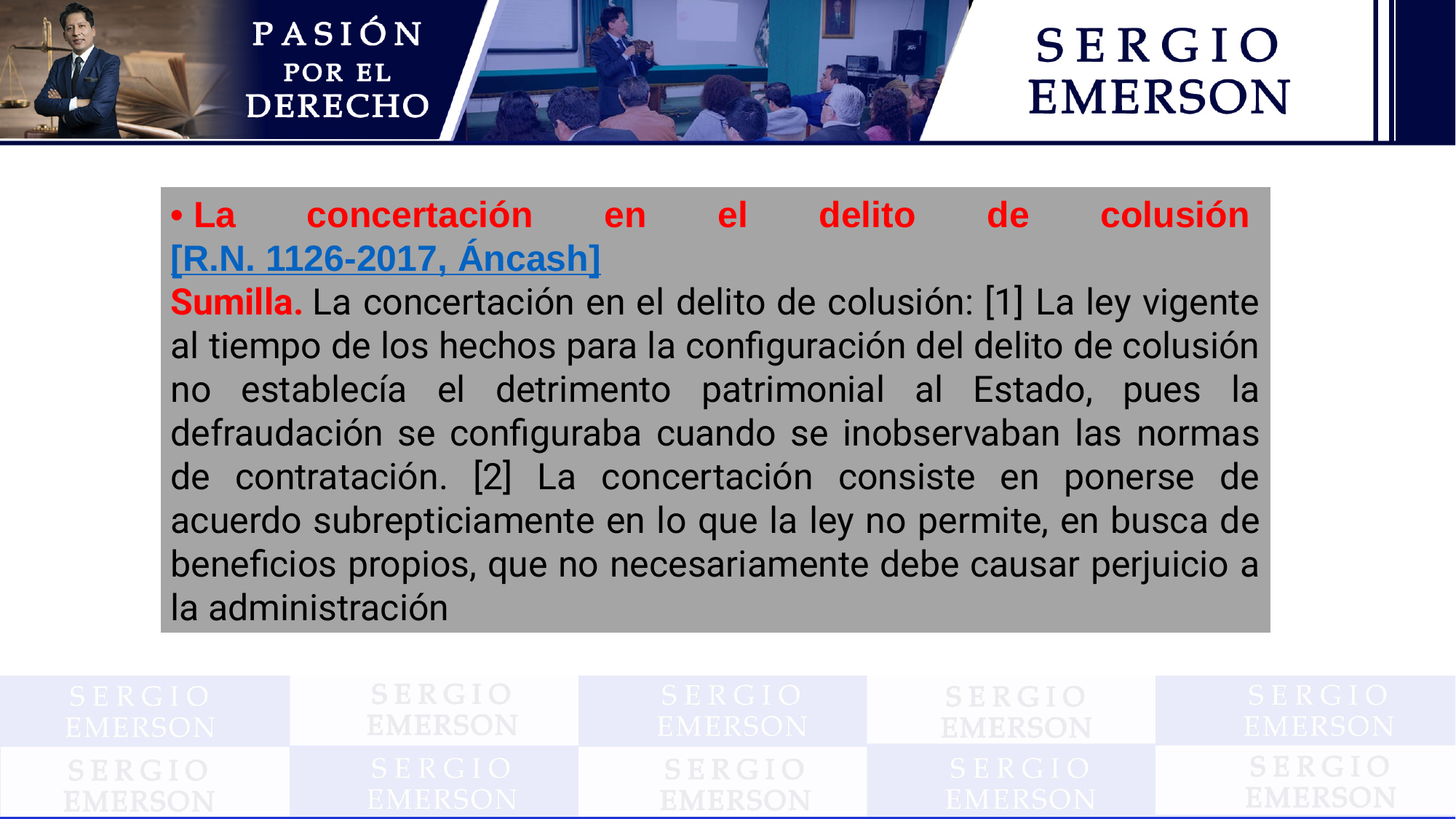

• La concertación en el delito de colusión [R.N. 1126-2017, Áncash]
Sumilla. La concertación en el delito de colusión: [1] La ley vigente al tiempo de los hechos para la configuración del delito de colusión no establecía el detrimento patrimonial al Estado, pues la defraudación se configuraba cuando se inobservaban las normas de contratación. [2] La concertación consiste en ponerse de acuerdo subrepticiamente en lo que la ley no permite, en busca de beneficios propios, que no necesariamente debe causar perjuicio a la administración